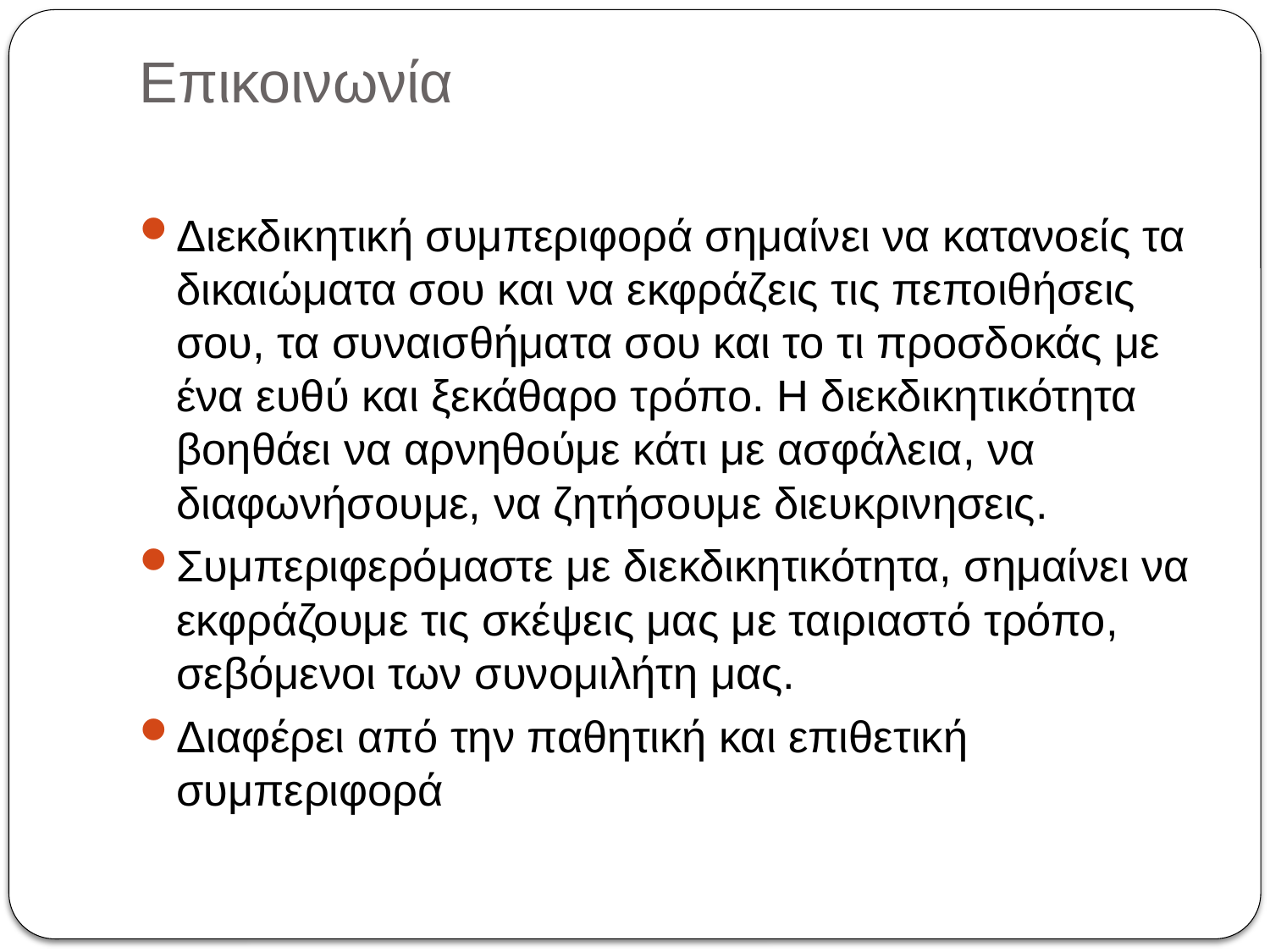

# Επικοινωνία
Διεκδικητική συμπεριφορά σημαίνει να κατανοείς τα δικαιώματα σου και να εκφράζεις τις πεποιθήσεις σου, τα συναισθήματα σου και το τι προσδοκάς με ένα ευθύ και ξεκάθαρο τρόπο. Η διεκδικητικότητα βοηθάει να αρνηθούμε κάτι με ασφάλεια, να διαφωνήσουμε, να ζητήσουμε διευκρινησεις.
Συμπεριφερόμαστε με διεκδικητικότητα, σημαίνει να εκφράζουμε τις σκέψεις μας με ταιριαστό τρόπο, σεβόμενοι των συνομιλήτη μας.
Διαφέρει από την παθητική και επιθετική συμπεριφορά